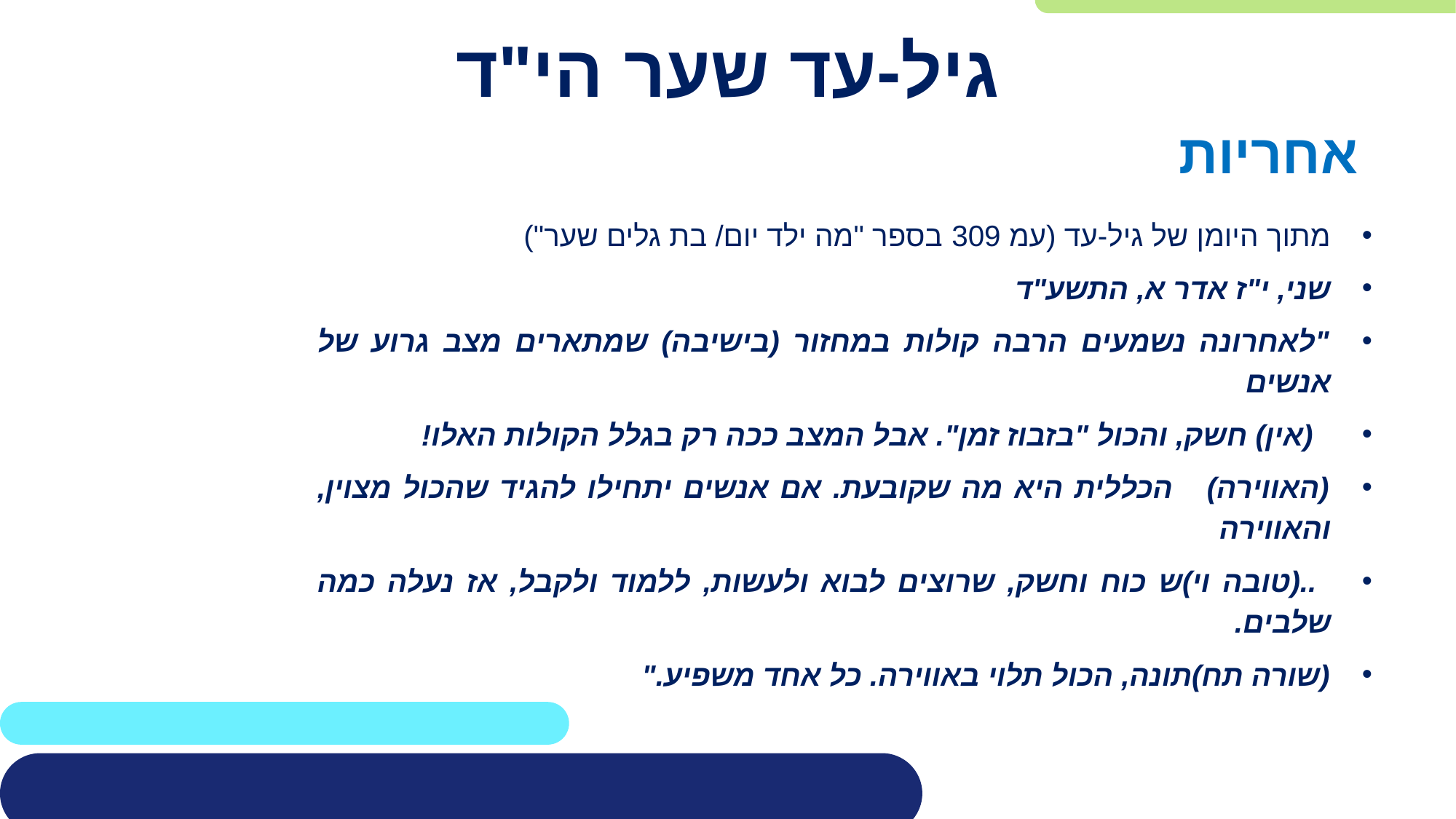

# גיל-עד שער הי"ד
אחריות
מתוך היומן של גיל-עד (עמ 309 בספר "מה ילד יום/ בת גלים שער")
שני, י"ז אדר א, התשע"ד
"לאחרונה נשמעים הרבה קולות במחזור (בישיבה) שמתארים מצב גרוע של אנשים
  (אין) חשק, והכול "בזבוז זמן". אבל המצב ככה רק בגלל הקולות האלו!
(האווירה)   הכללית היא מה שקובעת. אם אנשים יתחילו להגיד שהכול מצוין, והאווירה
 ..(טובה וי)ש כוח וחשק, שרוצים לבוא ולעשות, ללמוד ולקבל, אז נעלה כמה שלבים.
(שורה תח)תונה, הכול תלוי באווירה. כל אחד משפיע."